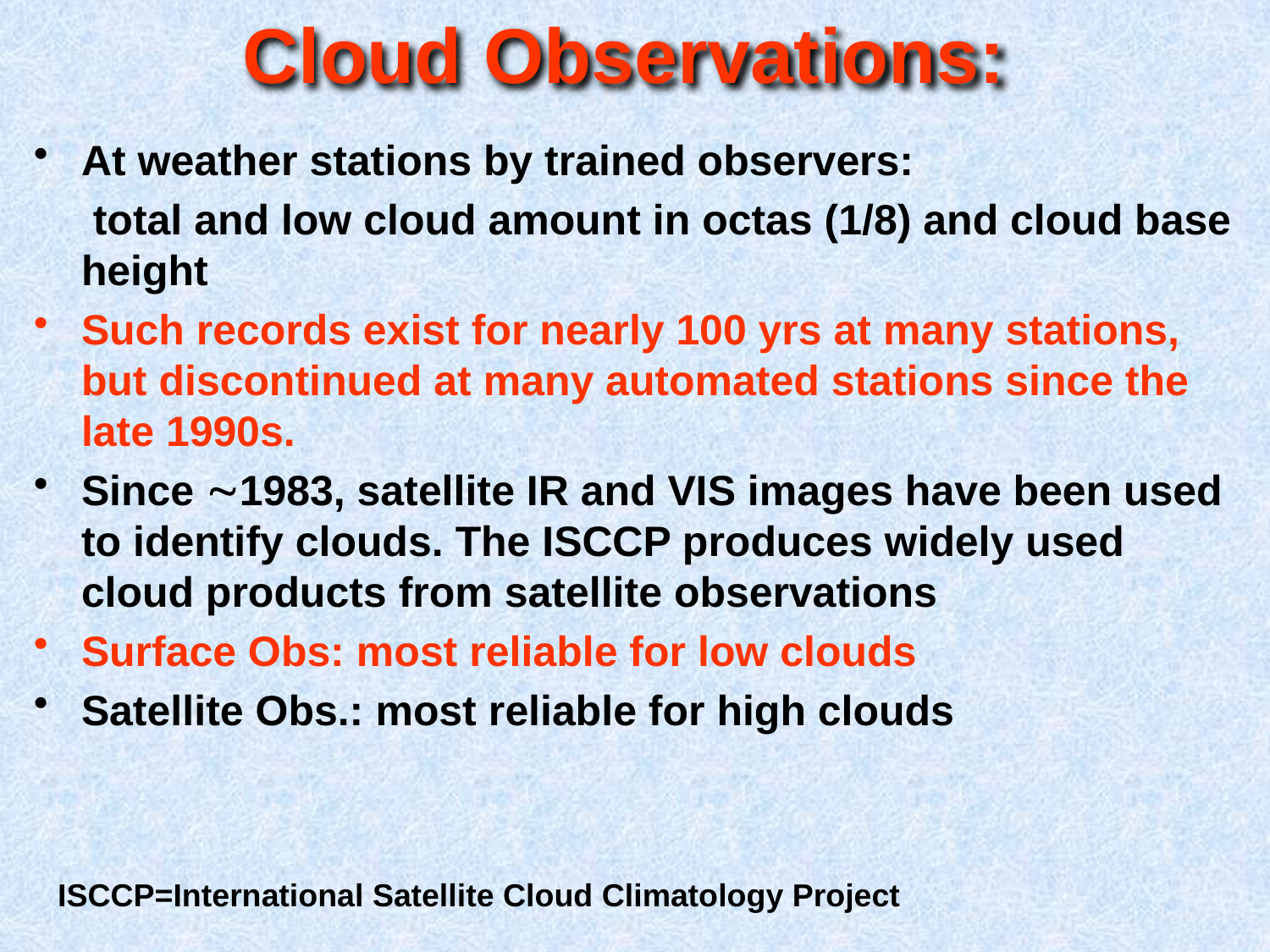

Cloud Observations:

At weather stations by trained observers:
     total and low cloud amount in octas (1/8) and cloud base height
Such records exist for nearly 100 yrs at many stations, but discontinued at many automated stations since the late 1990s.
Since ∼1983, satellite IR and VIS images have been used to identify clouds. The ISCCP produces widely used cloud products from satellite observations
Surface Obs: most reliable for low clouds
Satellite Obs.: most reliable for high clouds

ISCCP=International Satellite Cloud Climatology Project